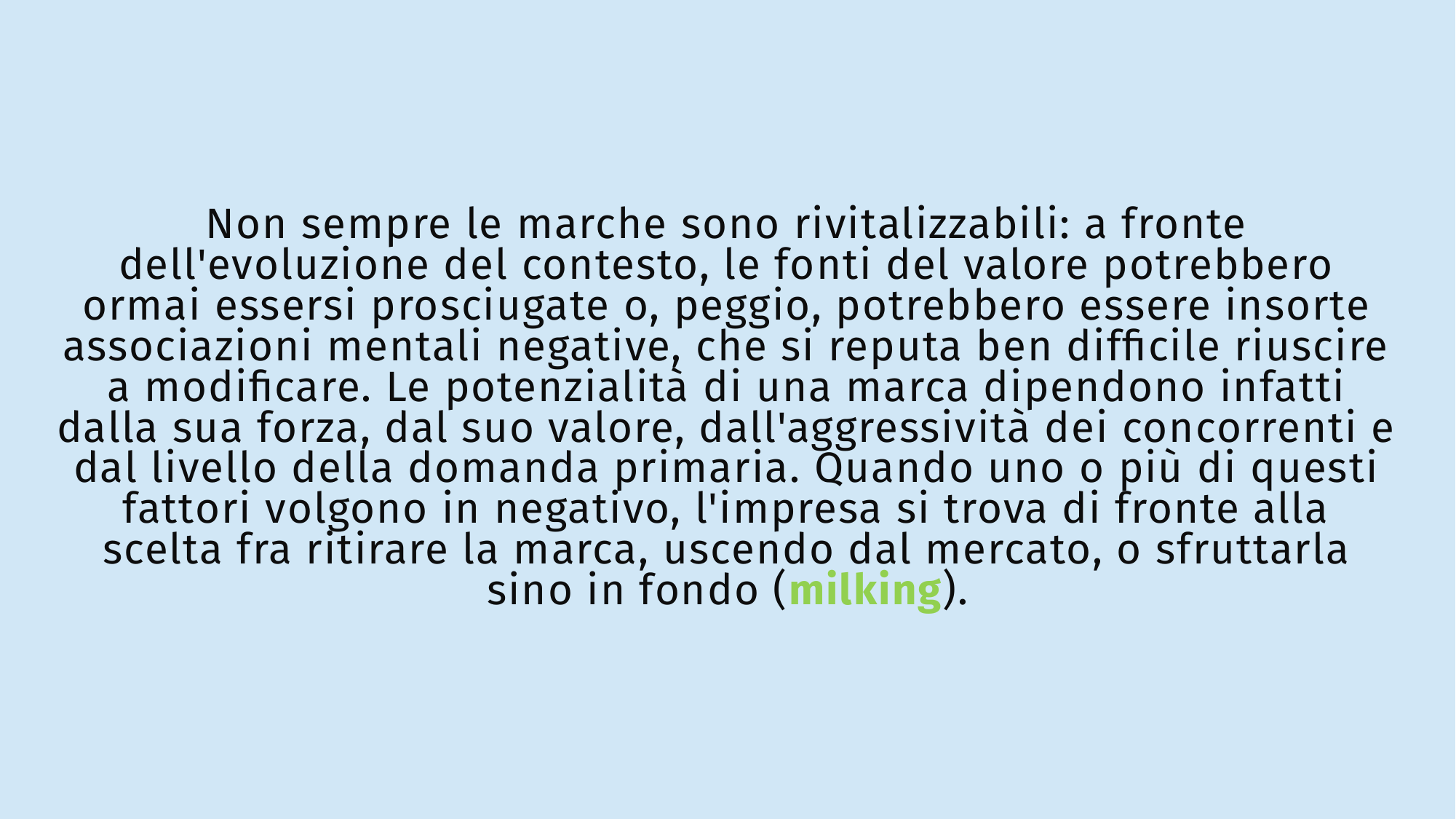

# Non sempre le marche sono rivitalizzabili: a fronte dell'evoluzione del contesto, le fonti del valore potrebbero ormai essersi prosciugate o, peggio, potrebbero essere insorte associazioni mentali negative, che si reputa ben difficile riuscire a modificare. Le potenzialità di una marca dipendono infatti dalla sua forza, dal suo valore, dall'aggressività dei concorrenti e dal livello della domanda primaria. Quando uno o più di questi fattori volgono in negativo, l'impresa si trova di fronte alla scelta fra ritirare la marca, uscendo dal mercato, o sfruttarla sino in fondo (milking).